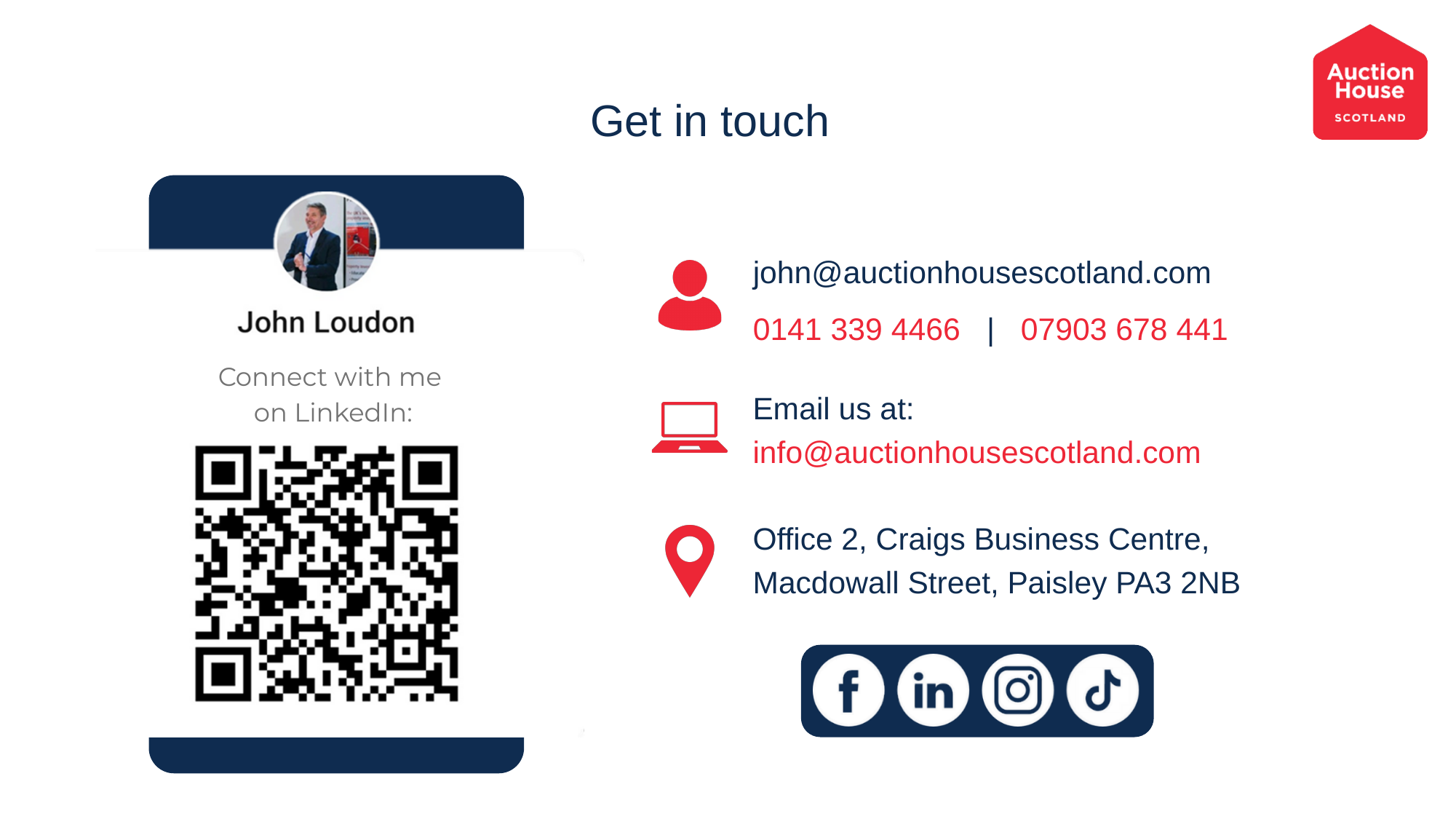

Get in touch

john@auctionhousescotland.com
0141 339 4466   |   07903 678 441

Connect with me
on LinkedIn:
Email us at:
info@auctionhousescotland.com

Office 2, Craigs Business Centre, Macdowall Street, Paisley PA3 2NB